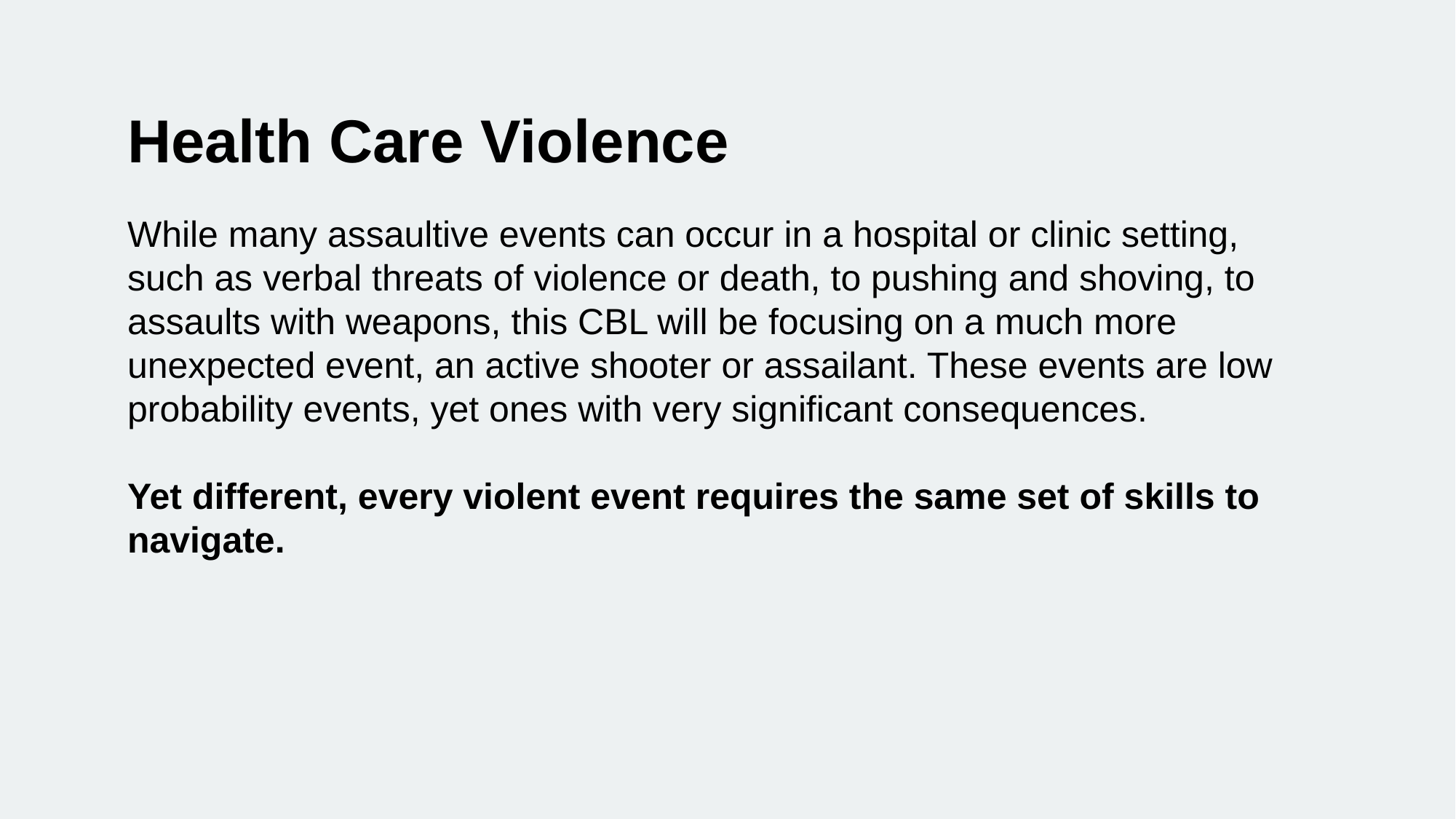

# Health Care Violence
While many assaultive events can occur in a hospital or clinic setting, such as verbal threats of violence or death, to pushing and shoving, to assaults with weapons, this CBL will be focusing on a much more unexpected event, an active shooter or assailant. These events are low probability events, yet ones with very significant consequences.

Yet different, every violent event requires the same set of skills to navigate.